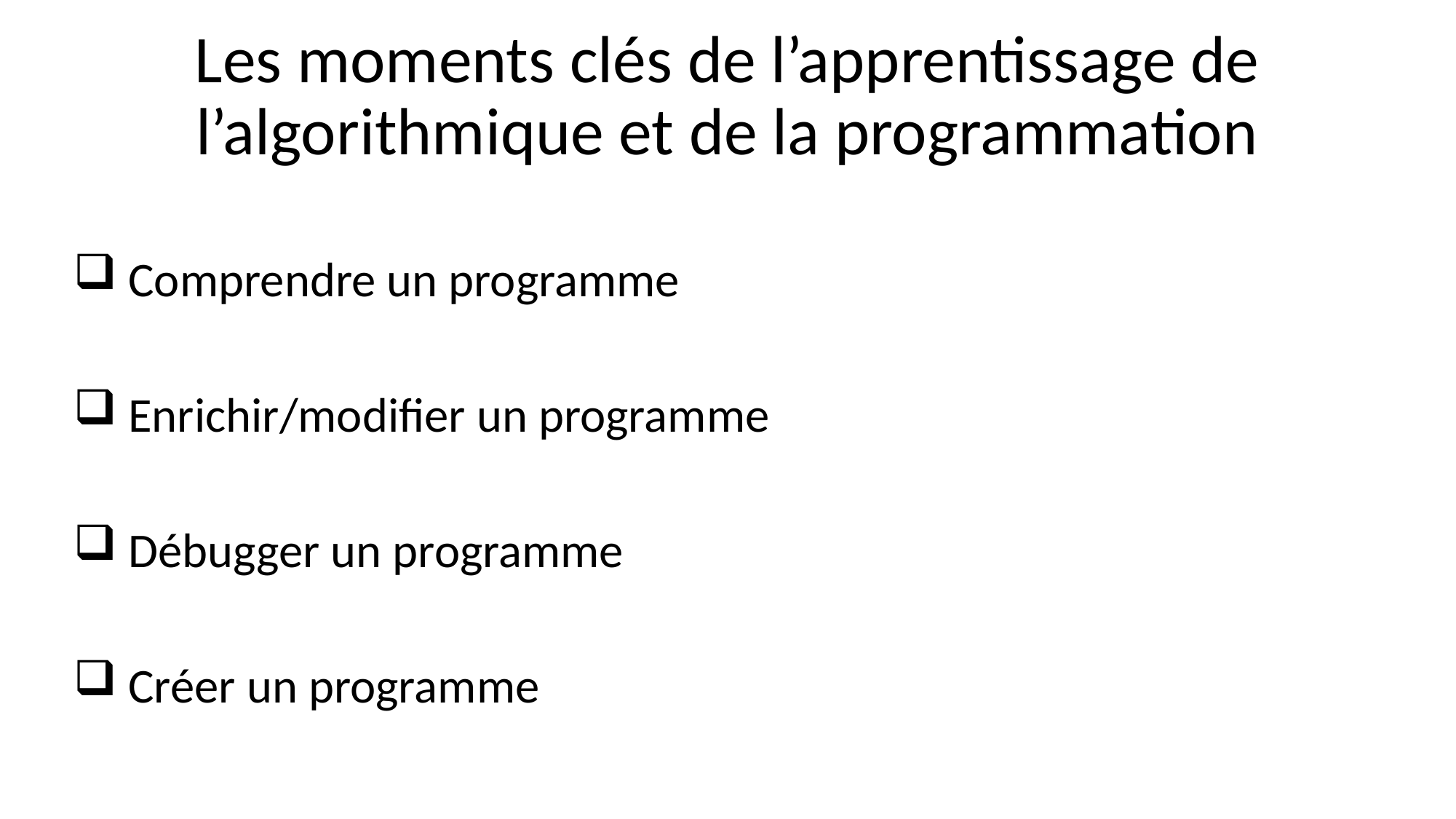

# Les moments clés de l’apprentissage de l’algorithmique et de la programmation
 Comprendre un programme

 Enrichir/modifier un programme

 Débugger un programme

 Créer un programme